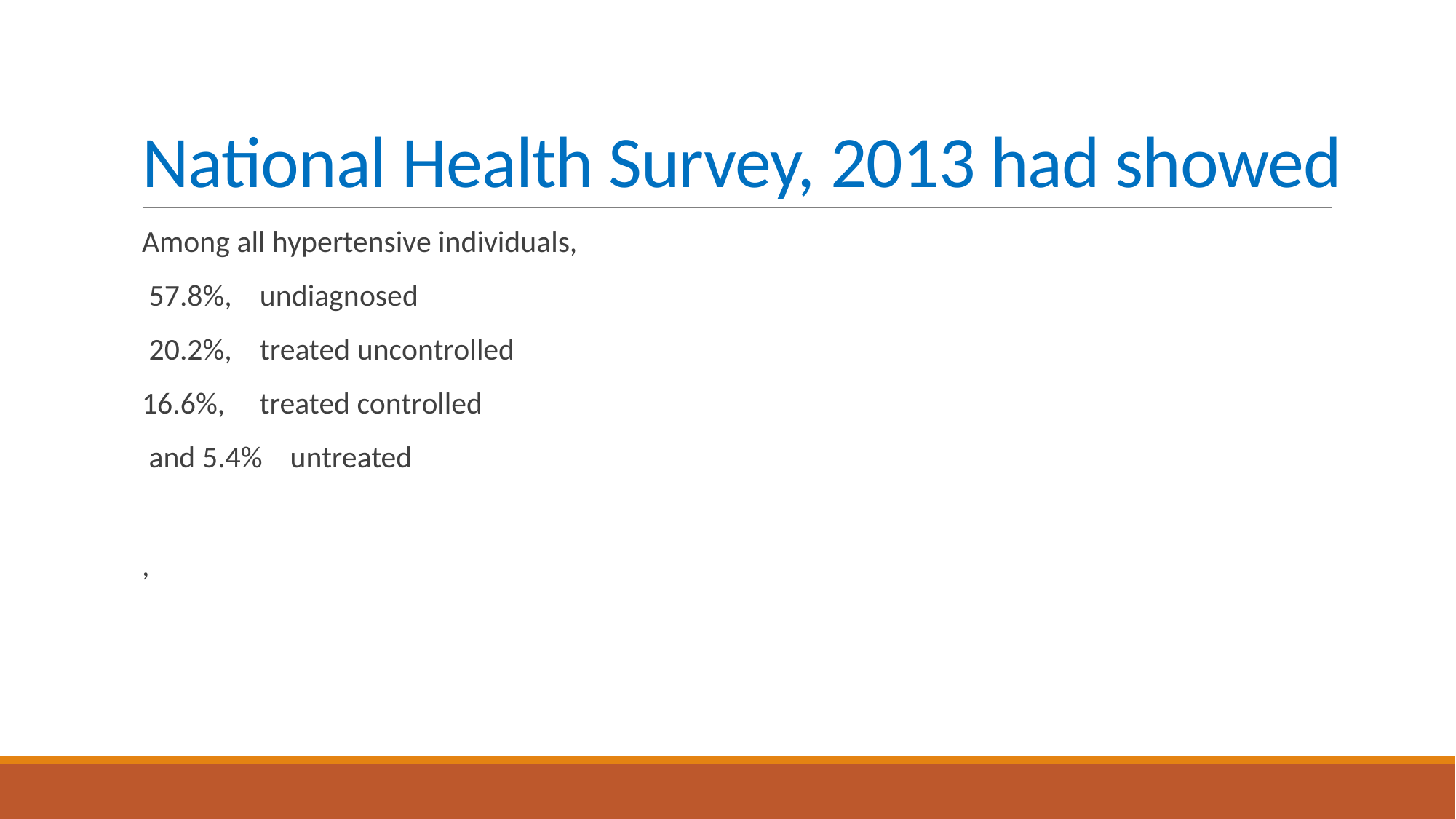

# National Health Survey, 2013 had showed
Among all hypertensive individuals,
 57.8%,    undiagnosed
 20.2%,    treated uncontrolled
16.6%,     treated controlled
 and 5.4%    untreated

,